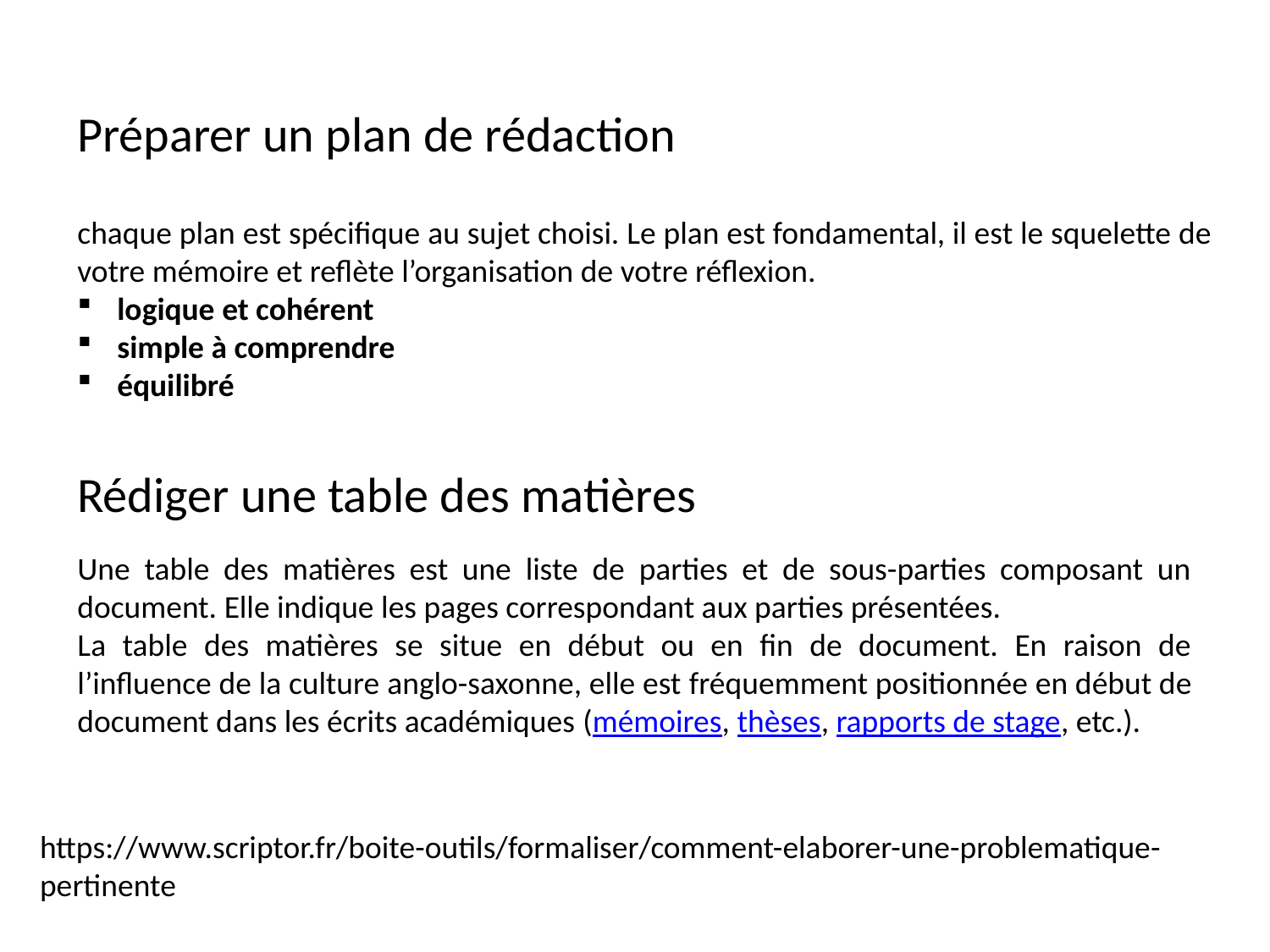

Préparer un plan de rédaction
chaque plan est spécifique au sujet choisi. Le plan est fondamental, il est le squelette de votre mémoire et reflète l’organisation de votre réflexion.
logique et cohérent
simple à comprendre
équilibré
Rédiger une table des matières
Une table des matières est une liste de parties et de sous-parties composant un document. Elle indique les pages correspondant aux parties présentées.
La table des matières se situe en début ou en fin de document. En raison de l’influence de la culture anglo-saxonne, elle est fréquemment positionnée en début de document dans les écrits académiques (mémoires, thèses, rapports de stage, etc.).
https://www.scriptor.fr/boite-outils/formaliser/comment-elaborer-une-problematique-pertinente